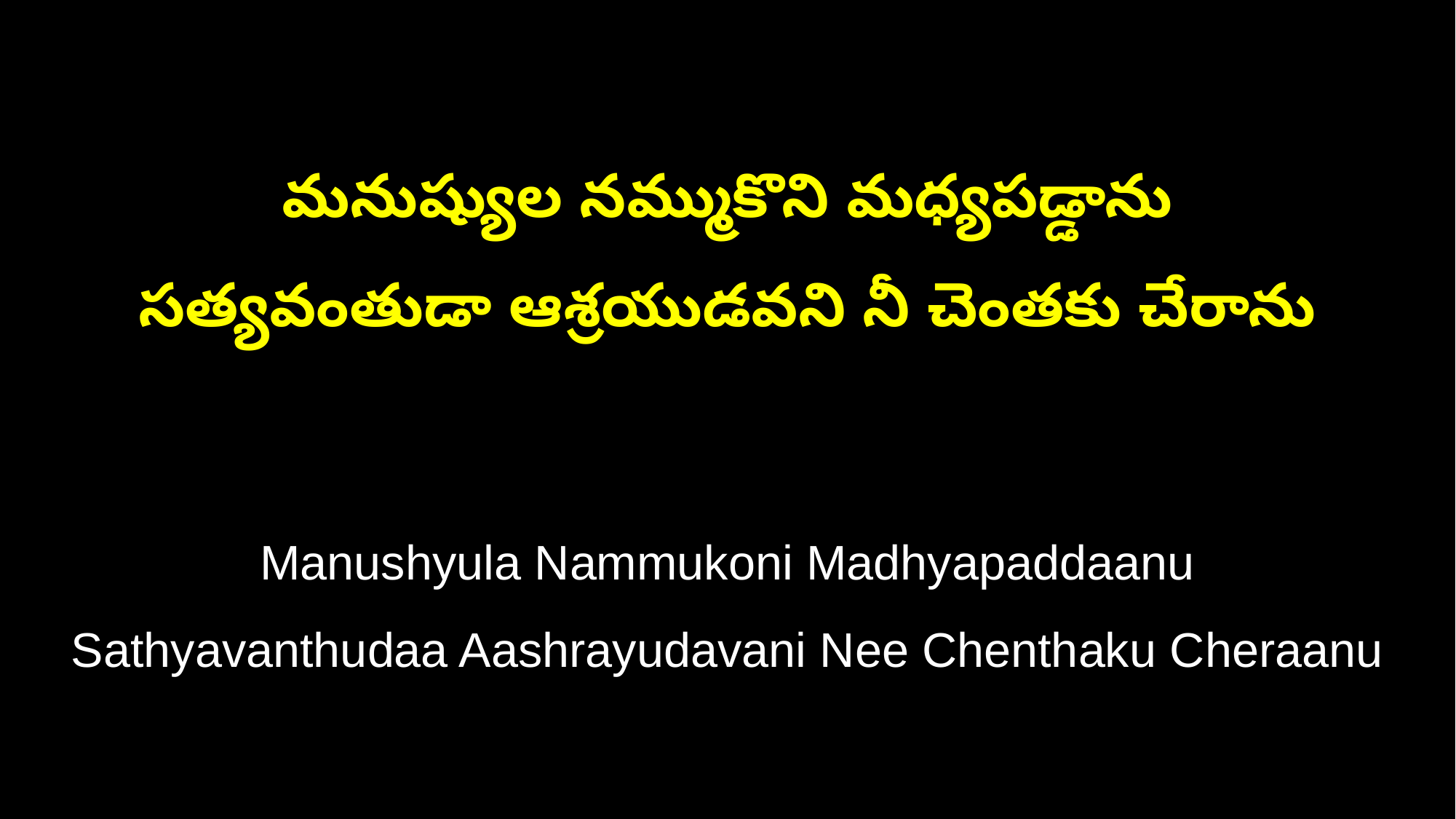

మనుష్యుల నమ్ముకొని మధ్యపడ్డాను
సత్యవంతుడా ఆశ్రయుడవని నీ చెంతకు చేరాను
Manushyula Nammukoni Madhyapaddaanu
Sathyavanthudaa Aashrayudavani Nee Chenthaku Cheraanu